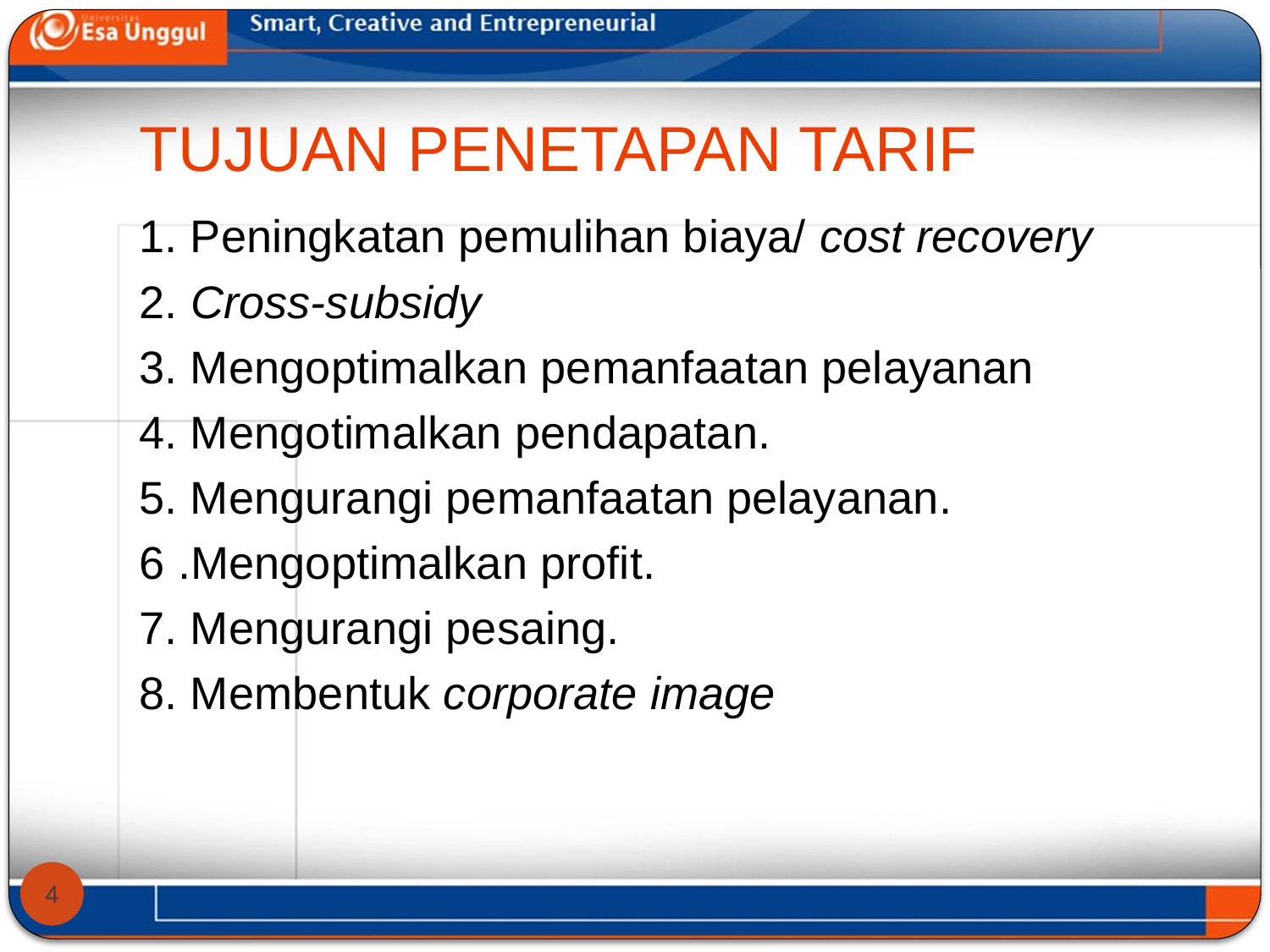

# TUJUAN PENETAPAN TARIF
1. Peningkatan pemulihan biaya/ cost recovery
2. Cross-subsidy
3. Mengoptimalkan pemanfaatan pelayanan
4. Mengotimalkan pendapatan.
5. Mengurangi pemanfaatan pelayanan.
6 .Mengoptimalkan profit.
7. Mengurangi pesaing.
8. Membentuk corporate image

4